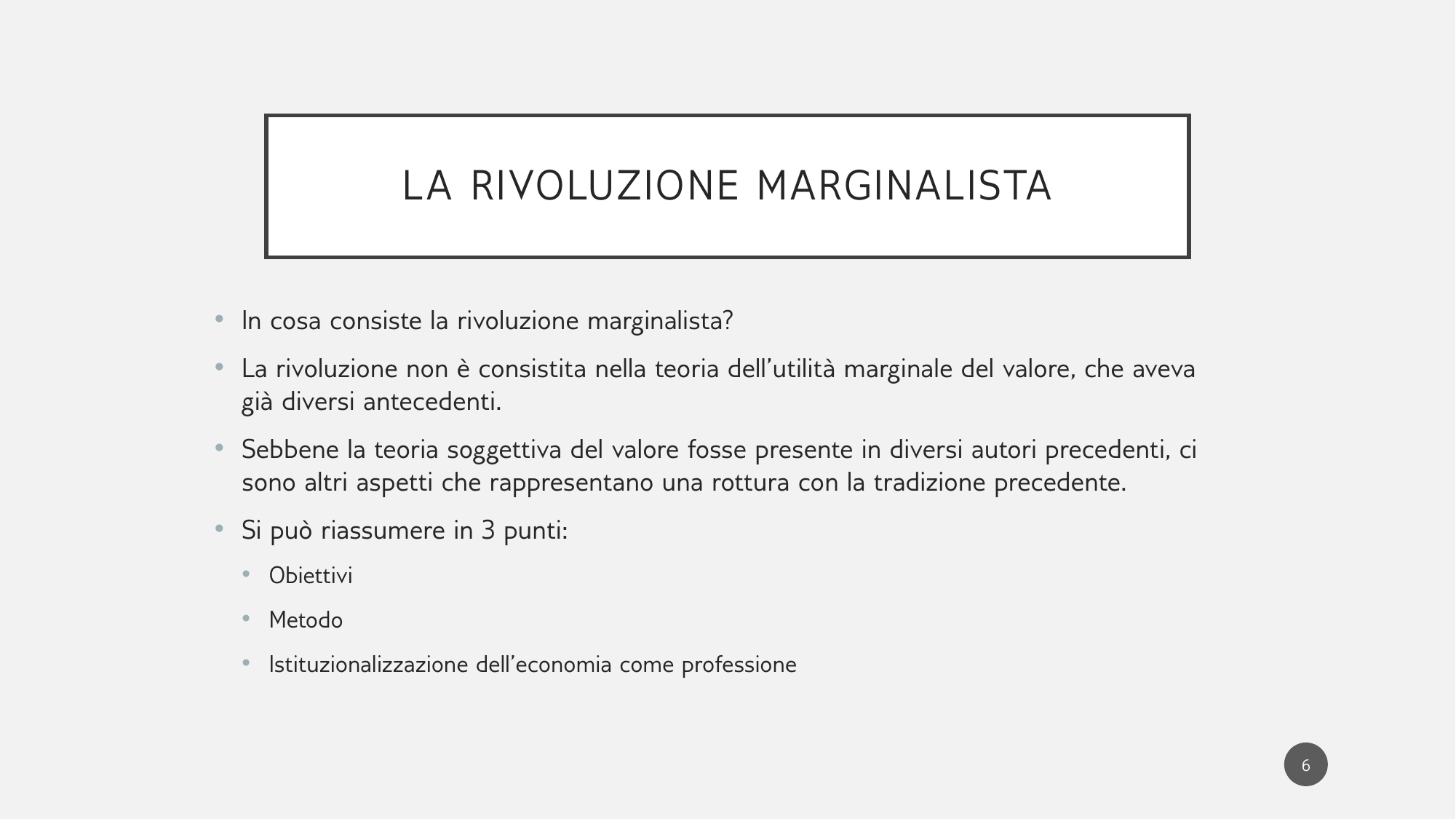

# La rivoluzione marginalista
In cosa consiste la rivoluzione marginalista?
La rivoluzione non è consistita nella teoria dell’utilità marginale del valore, che aveva già diversi antecedenti.
Sebbene la teoria soggettiva del valore fosse presente in diversi autori precedenti, ci sono altri aspetti che rappresentano una rottura con la tradizione precedente.
Si può riassumere in 3 punti:
Obiettivi
Metodo
Istituzionalizzazione dell’economia come professione

6